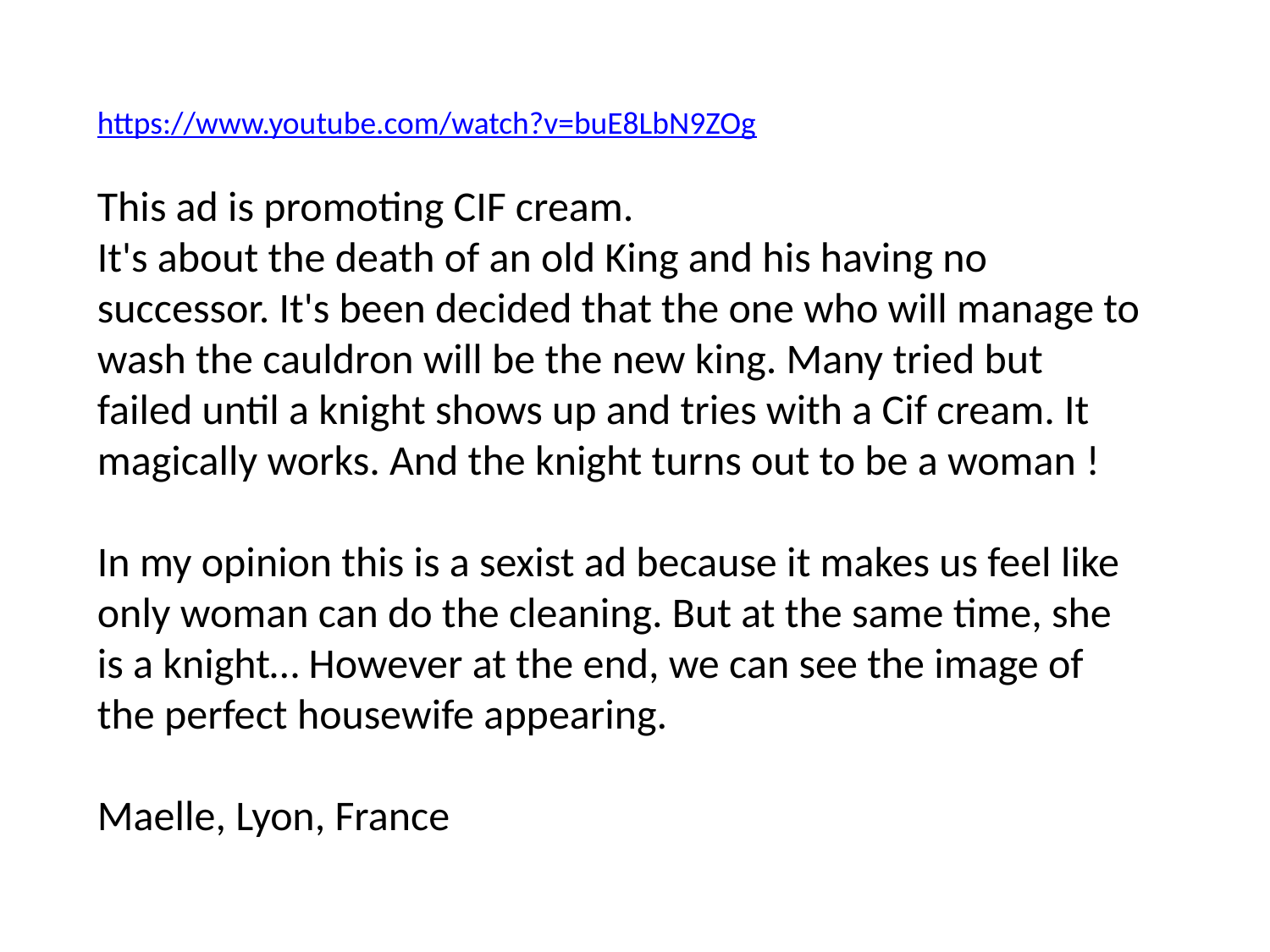

https://www.youtube.com/watch?v=buE8LbN9ZOg

This ad is promoting CIF cream.
It's about the death of an old King and his having no successor. It's been decided that the one who will manage to wash the cauldron will be the new king. Many tried but failed until a knight shows up and tries with a Cif cream. It  magically works. And the knight turns out to be a woman !

In my opinion this is a sexist ad because it makes us feel like only woman can do the cleaning. But at the same time, she is a knight… However at the end, we can see the image of the perfect housewife appearing.

Maelle, Lyon, France